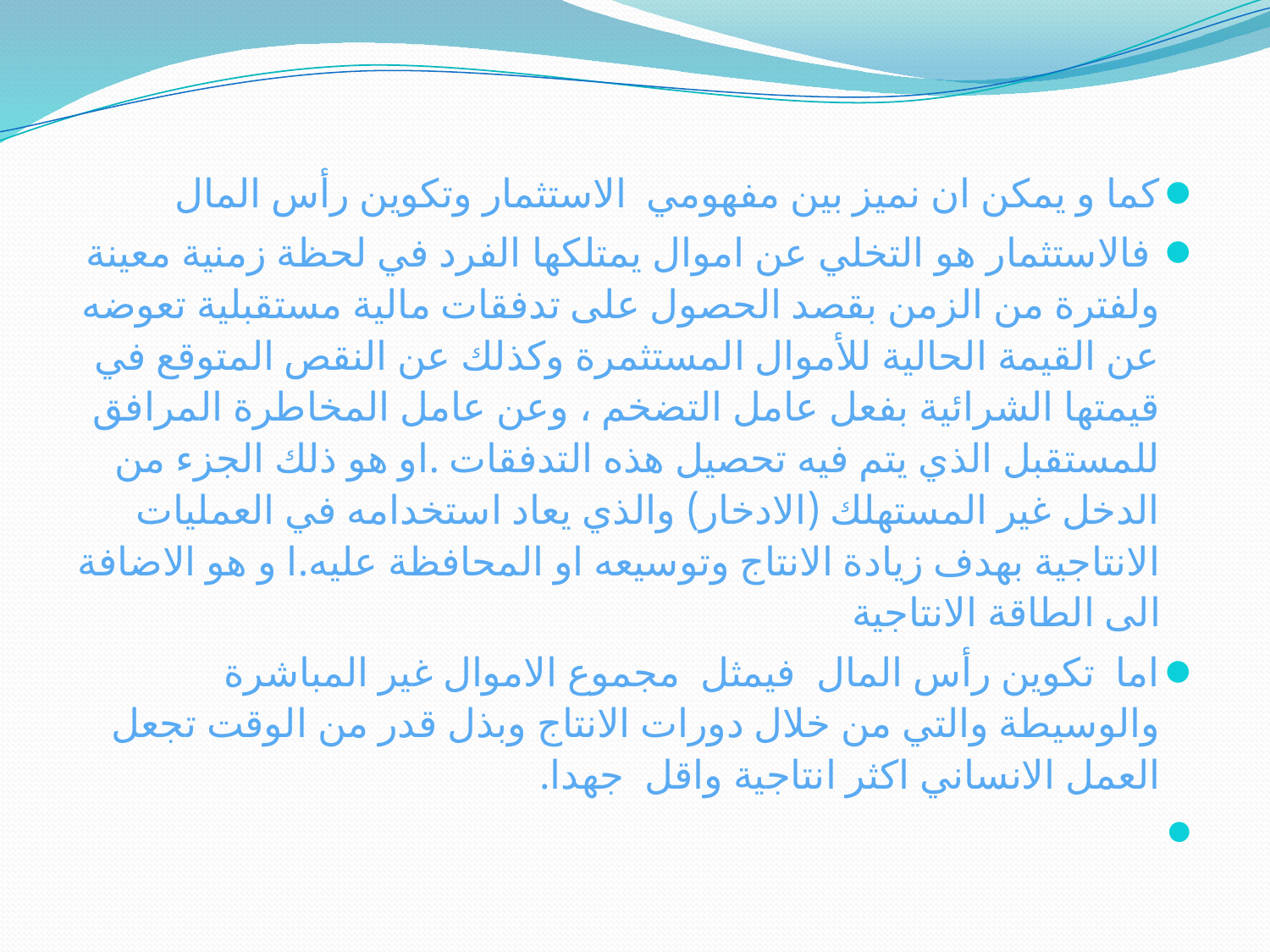

كما و يمكن ان نميز بين مفهومي  الاستثمار وتكوين رأس المال
 فالاستثمار هو التخلي عن اموال يمتلكها الفرد في لحظة زمنية معينة ولفترة من الزمن بقصد الحصول على تدفقات مالية مستقبلية تعوضه عن القيمة الحالية للأموال المستثمرة وكذلك عن النقص المتوقع في قيمتها الشرائية بفعل عامل التضخم ، وعن عامل المخاطرة المرافق للمستقبل الذي يتم فيه تحصيل هذه التدفقات .او هو ذلك الجزء من الدخل غير المستهلك (الادخار) والذي يعاد استخدامه في العمليات الانتاجية بهدف زيادة الانتاج وتوسيعه او المحافظة عليه.ا و هو الاضافة الى الطاقة الانتاجية
اما  تكوين رأس المال  فيمثل  مجموع الاموال غير المباشرة والوسيطة والتي من خلال دورات الانتاج وبذل قدر من الوقت تجعل العمل الانساني اكثر انتاجية واقل  جهدا.